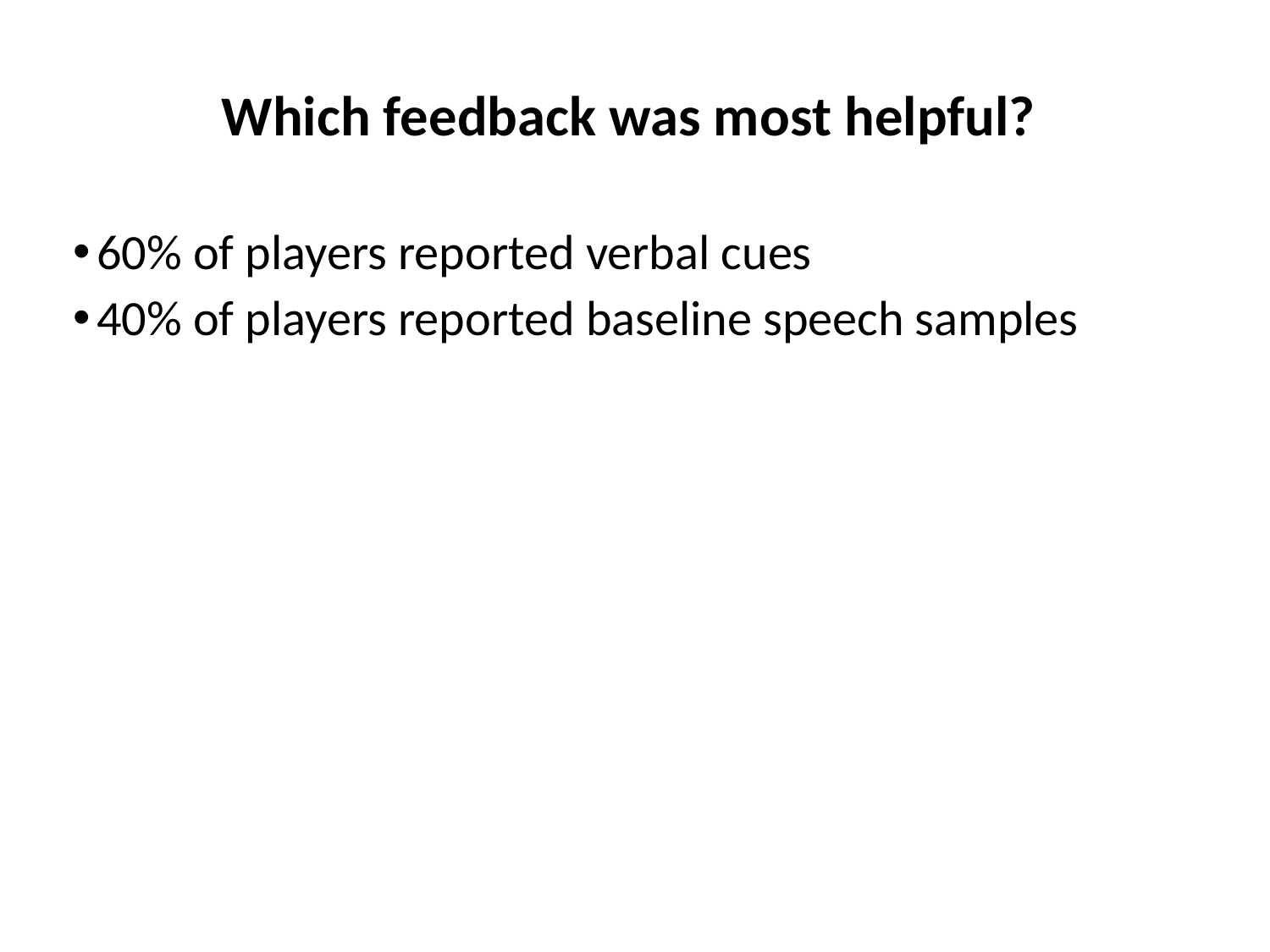

# Which feedback was most helpful?
60% of players reported verbal cues
40% of players reported baseline speech samples